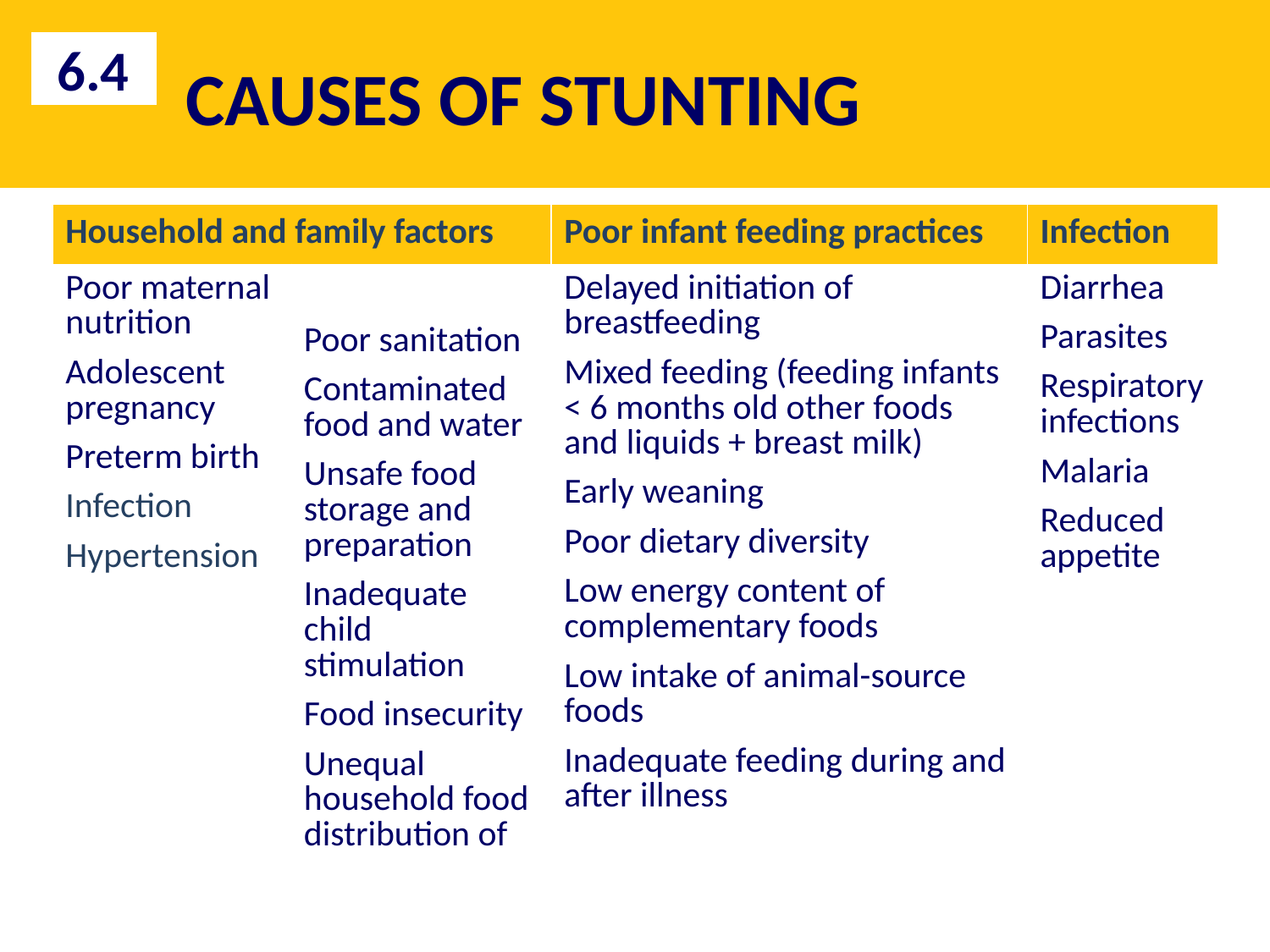

6.4
# CAUSES OF STUNTING

| Household and family factors |  | Poor infant feeding practices | Infection |
| --- | --- | --- | --- |
| Poor maternal nutrition Adolescent pregnancy Preterm birth Infection Hypertension | Poor sanitation Contaminated food and water Unsafe food storage and preparation Inadequate child stimulation Food insecurity Unequal household food distribution of | Delayed initiation of breastfeeding Mixed feeding (feeding infants < 6 months old other foods and liquids + breast milk) Early weaning Poor dietary diversity Low energy content of complementary foods Low intake of animal-source foods Inadequate feeding during and after illness | Diarrhea Parasites Respiratory infections Malaria Reduced appetite |